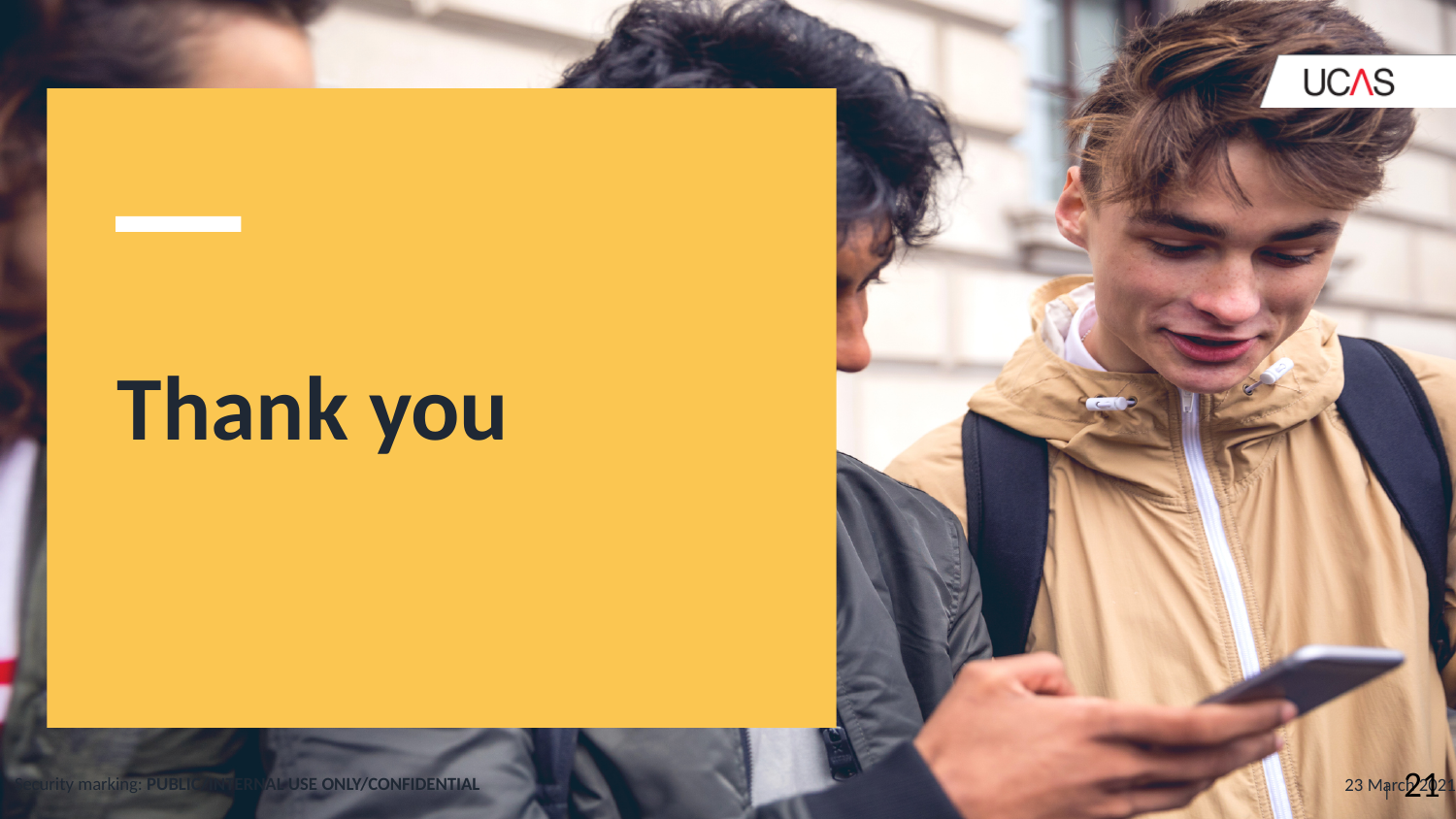

# Thank you
Security marking: PUBLIC/INTERNAL USE ONLY/CONFIDENTIAL
23 March 2021
|   21